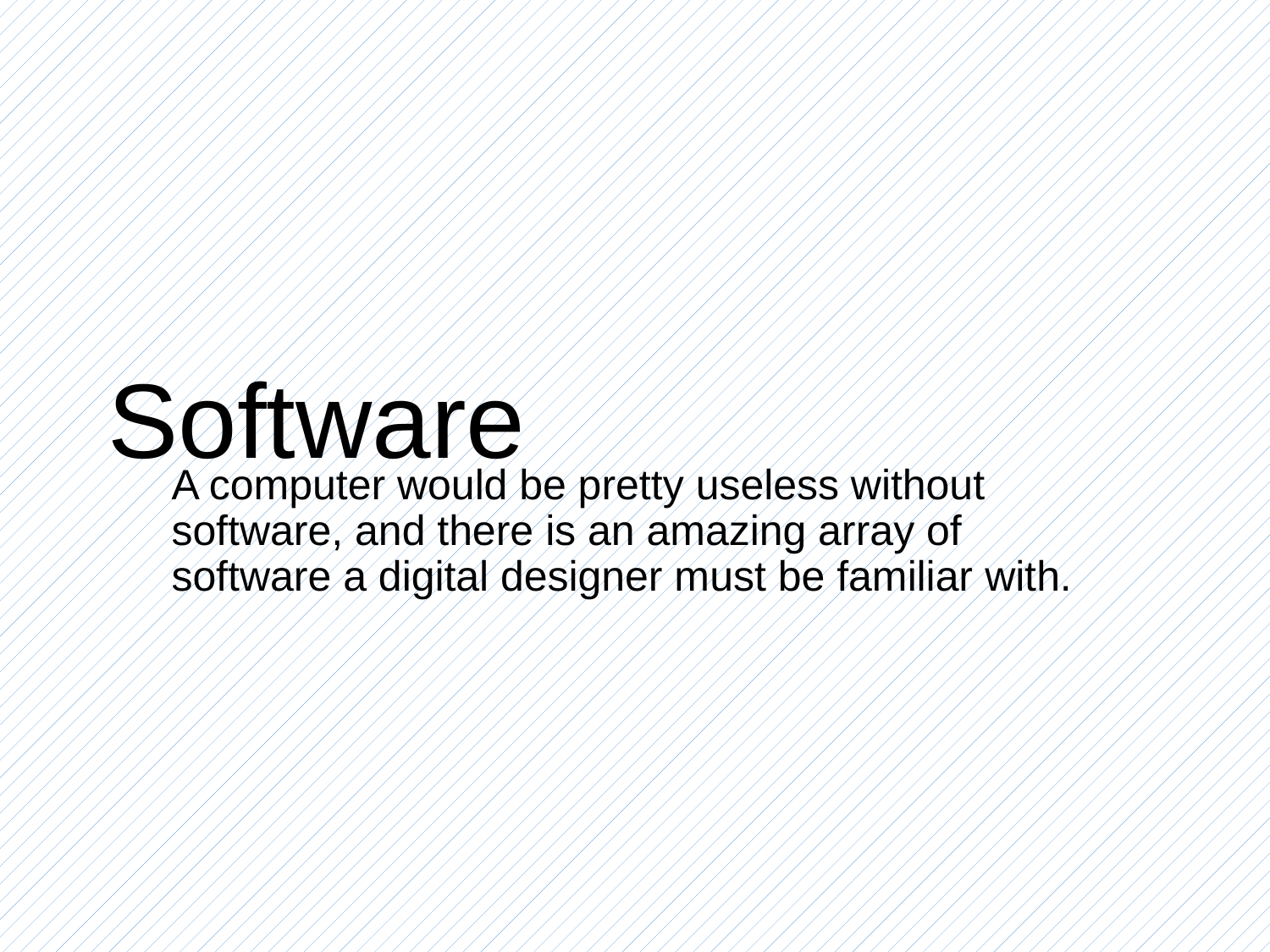

# Software
A computer would be pretty useless without software, and there is an amazing array of software a digital designer must be familiar with.